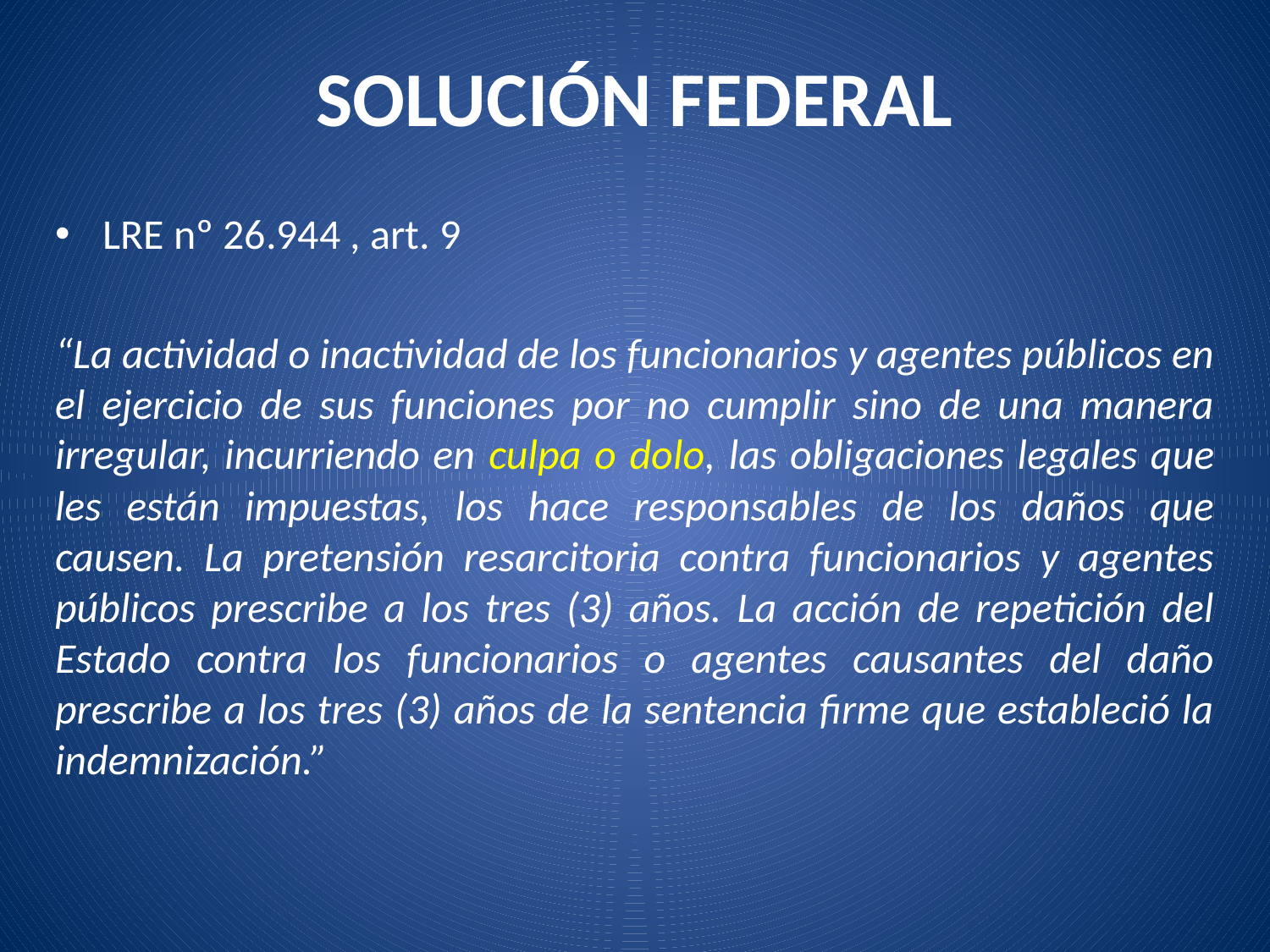

# SOLUCIÓN FEDERAL
LRE nº 26.944 , art. 9

“La actividad o inactividad de los funcionarios y agentes públicos en el ejercicio de sus funciones por no cumplir sino de una manera irregular, incurriendo en culpa o dolo, las obligaciones legales que les están impuestas, los hace responsables de los daños que causen. La pretensión resarcitoria contra funcionarios y agentes públicos prescribe a los tres (3) años. La acción de repetición del Estado contra los funcionarios o agentes causantes del daño prescribe a los tres (3) años de la sentencia firme que estableció la indemnización.”